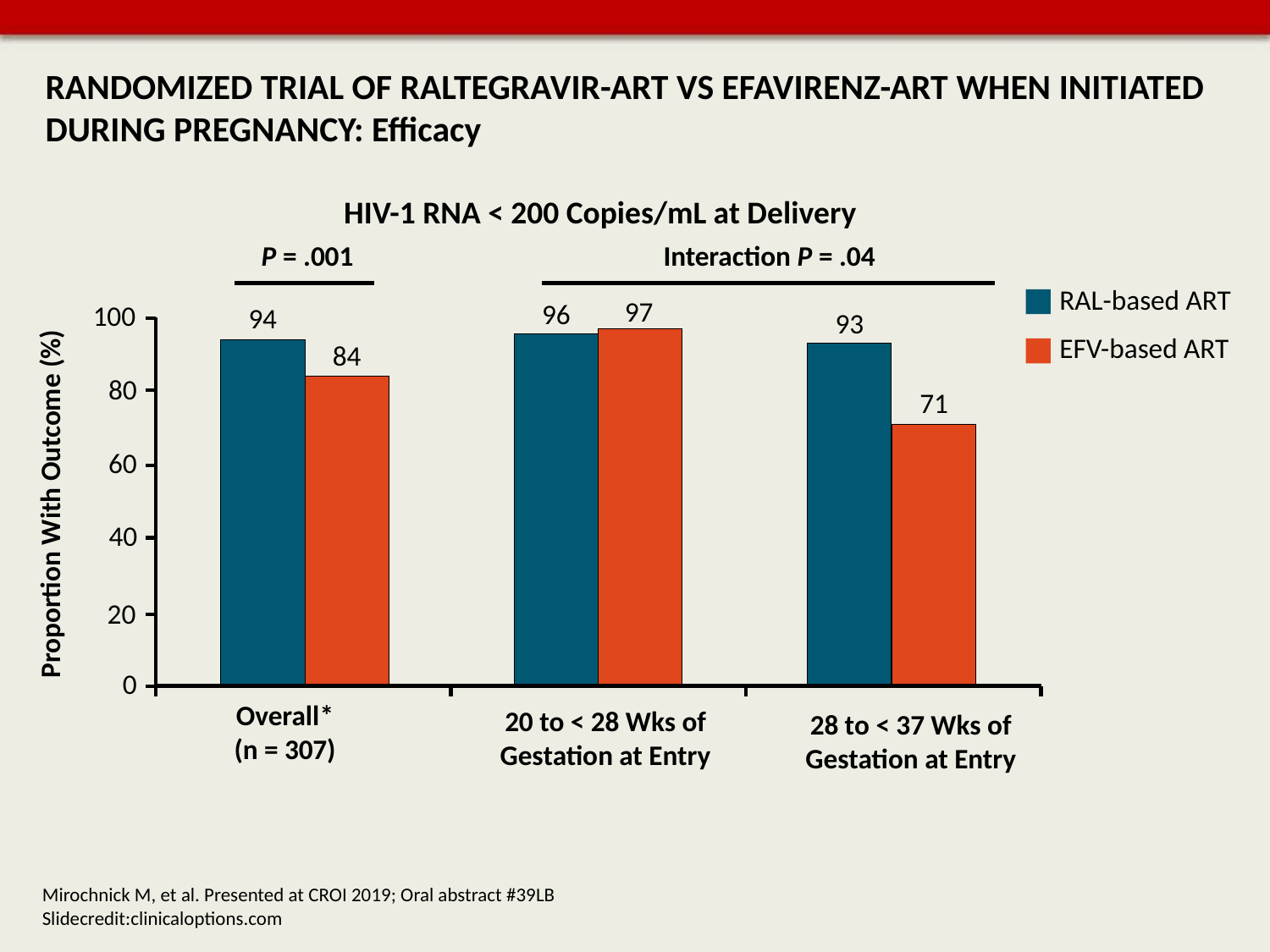

# RANDOMIZED TRIAL OF RALTEGRAVIR-ART VS EFAVIRENZ-ART WHEN INITIATED DURING PREGNANCY: Efficacy
HIV-1 RNA < 200 Copies/mL at Delivery
P = .001
Interaction P = .04
RAL-based ART
EFV-based ART
97

96
100
94
93

84

80

71

60
Proportion With Outcome (%)
40
20
0
Overall*
(n = 307)
20 to < 28 Wks of Gestation at Entry
28 to < 37 Wks of Gestation at Entry
Mirochnick M, et al. Presented at CROI 2019; Oral abstract #39LB                                                                                                  Slidecredit:clinicaloptions.com